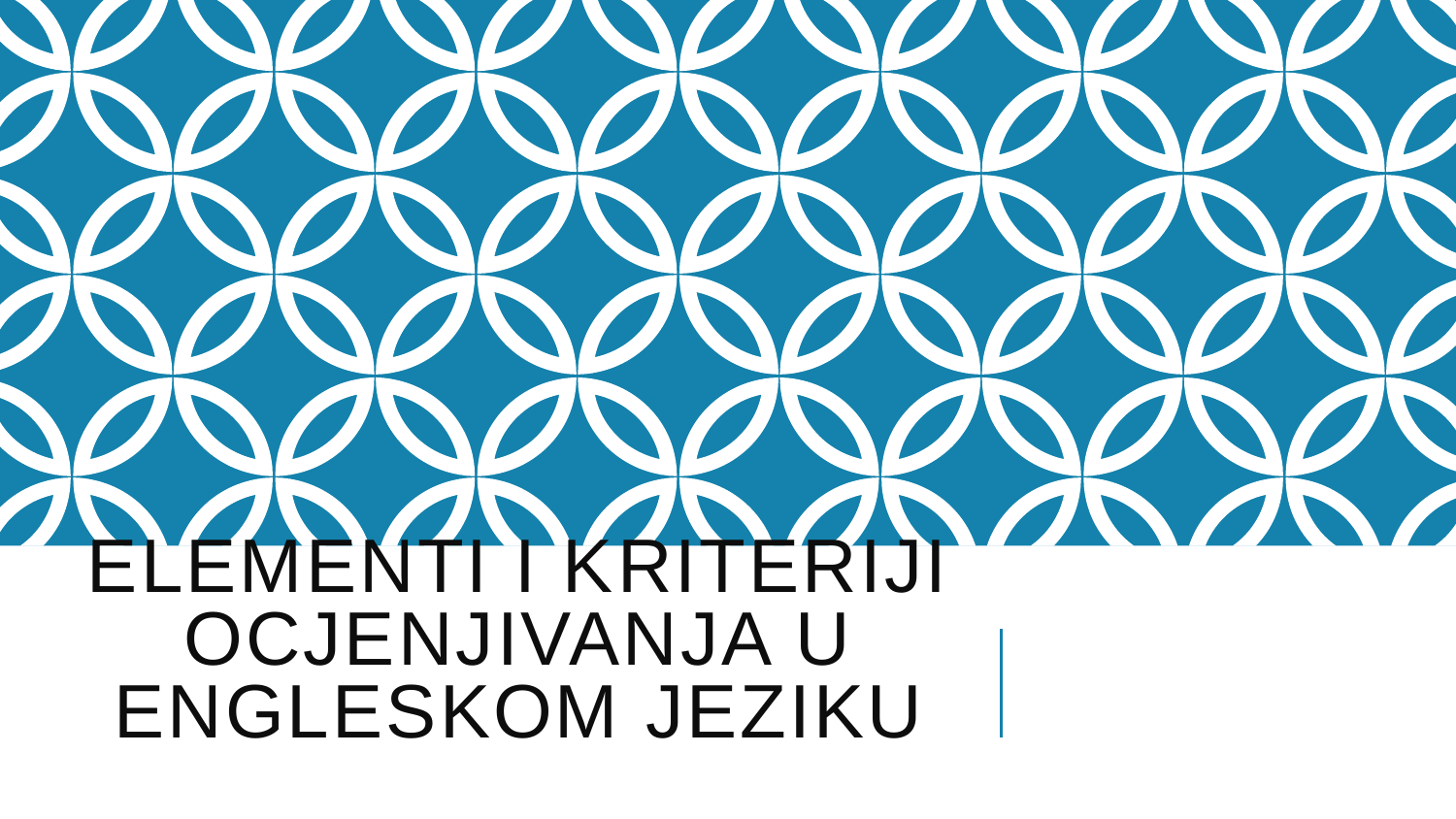

# Elementi i kriteriji ocjenjivanja u engleskom jeziku